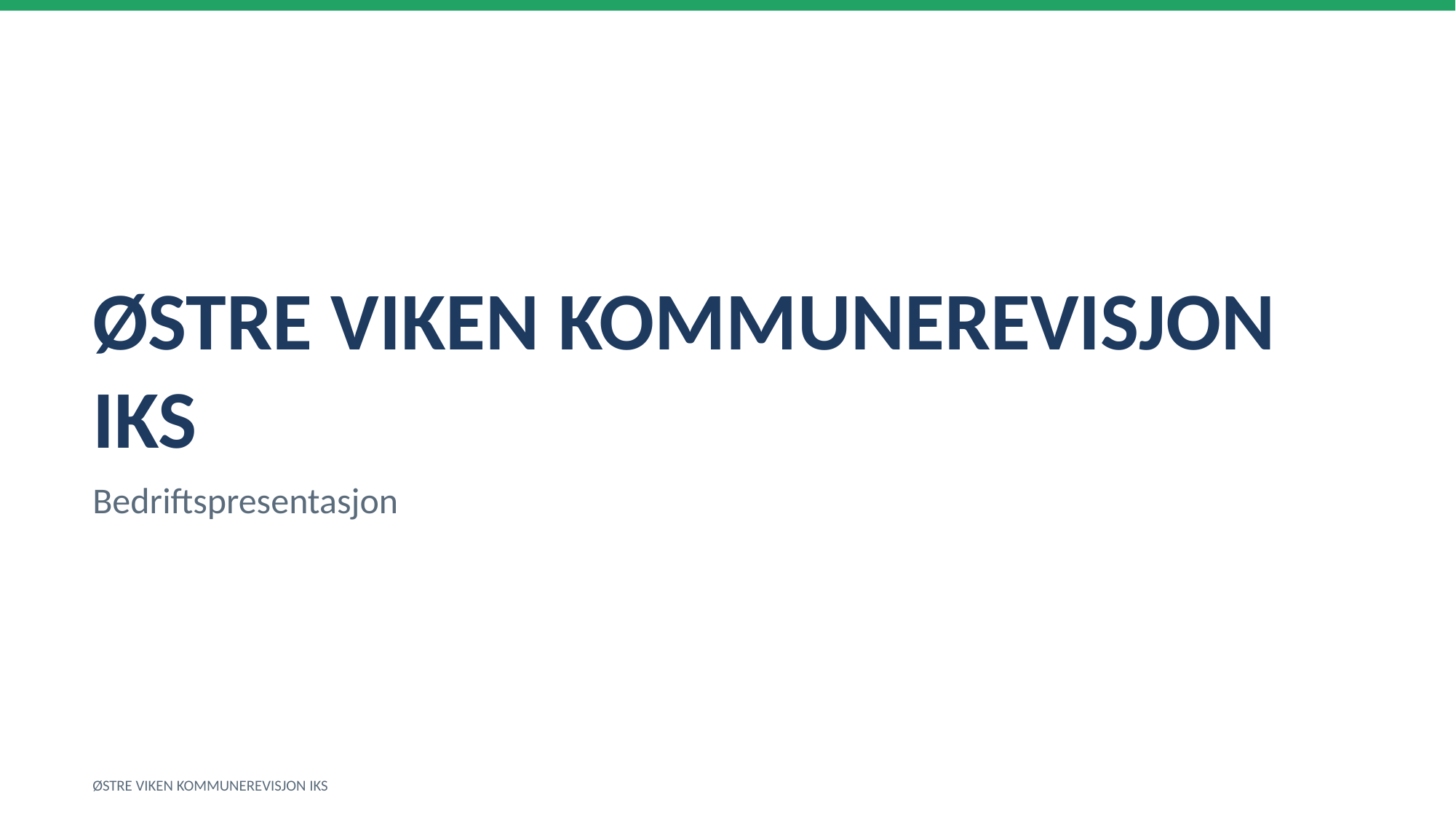

ØSTRE VIKEN KOMMUNEREVISJON IKS
Bedriftspresentasjon
ØSTRE VIKEN KOMMUNEREVISJON IKS